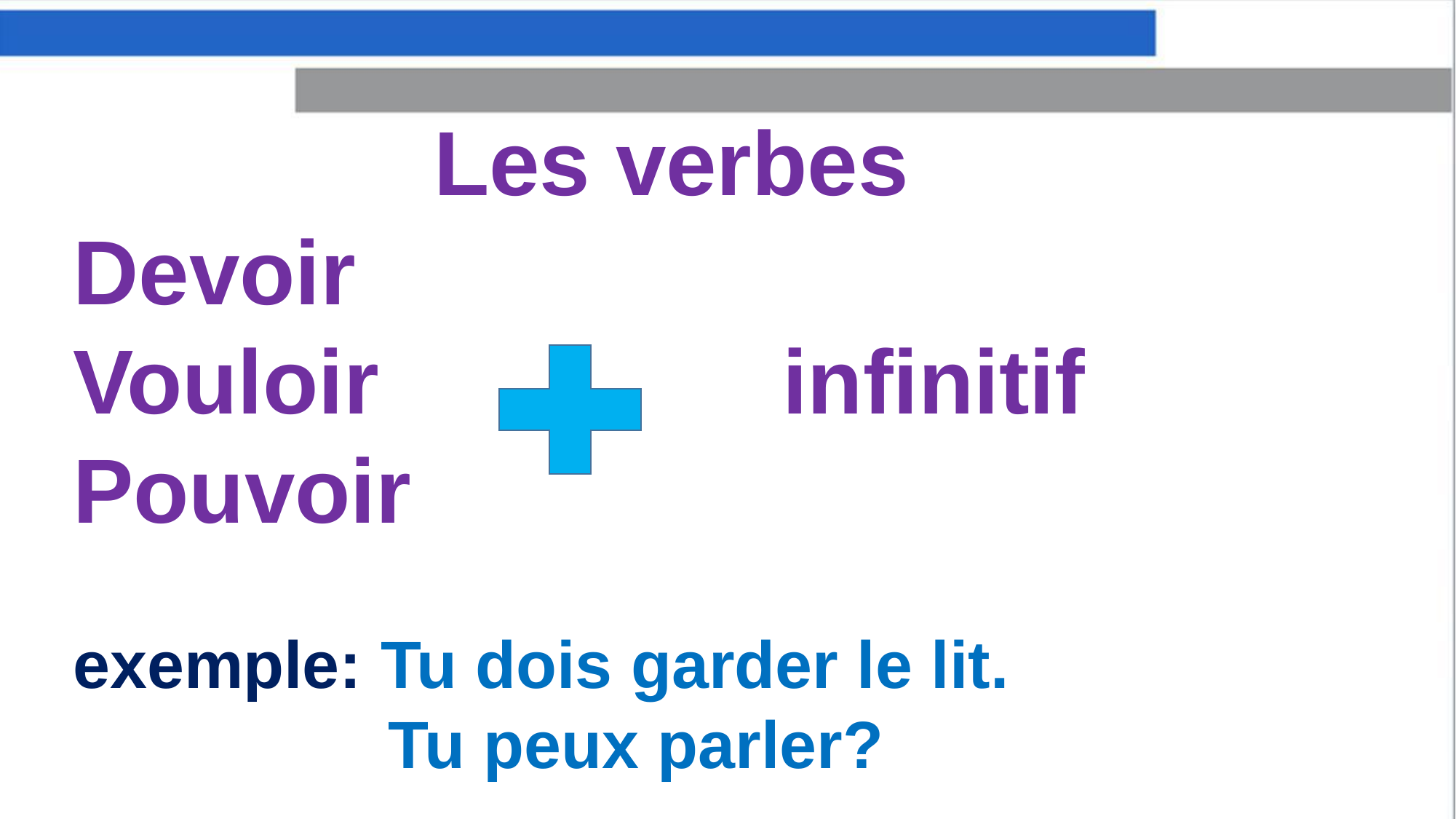

Les verbes
Devoir
Vouloir                infinitif
Pouvoir

exemple: Tu dois garder le lit.
                 Tu peux parler?